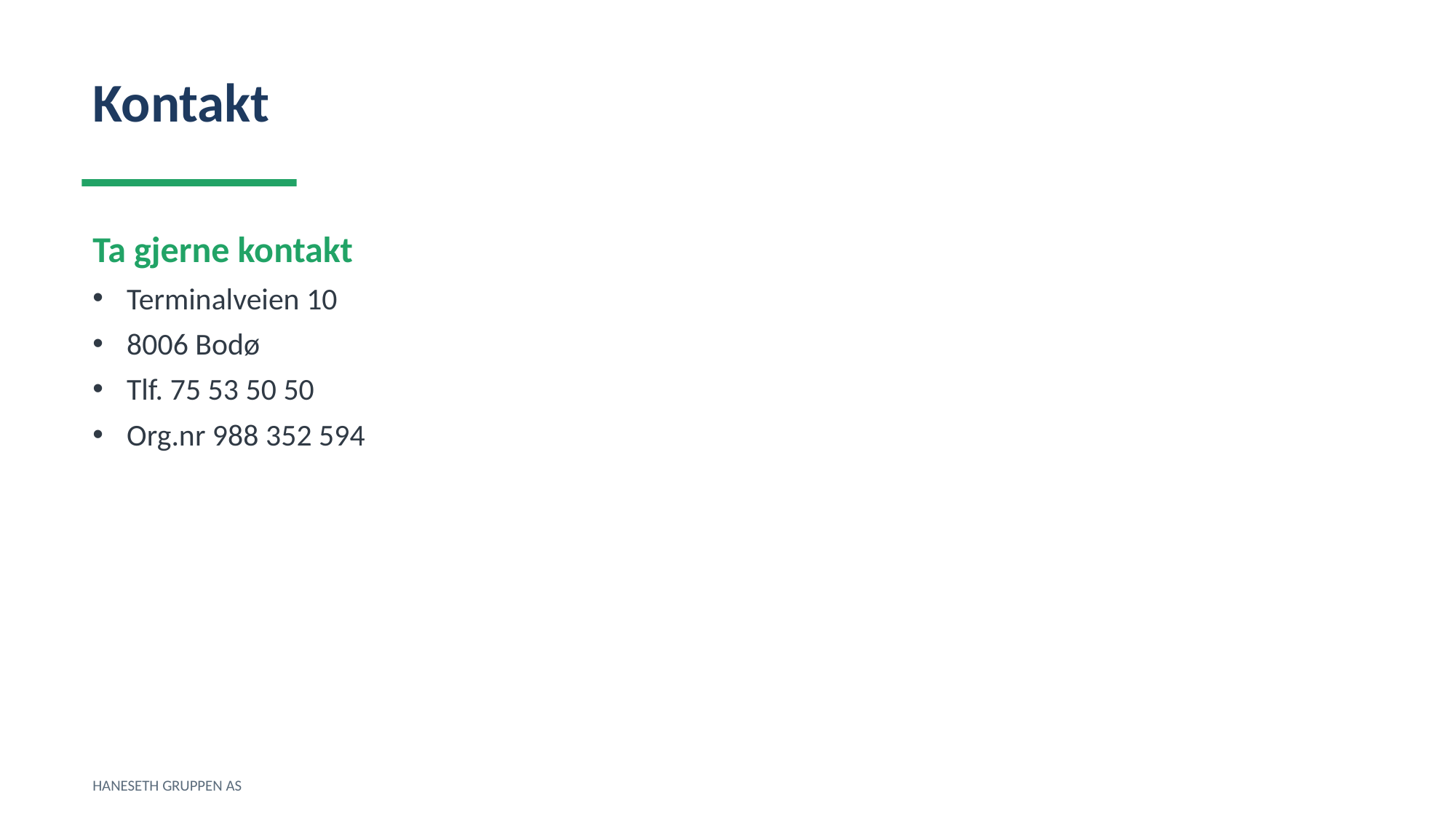

Kontakt

Ta gjerne kontakt
Terminalveien 10
8006 Bodø
Tlf. 75 53 50 50
Org.nr 988 352 594
HANESETH GRUPPEN AS